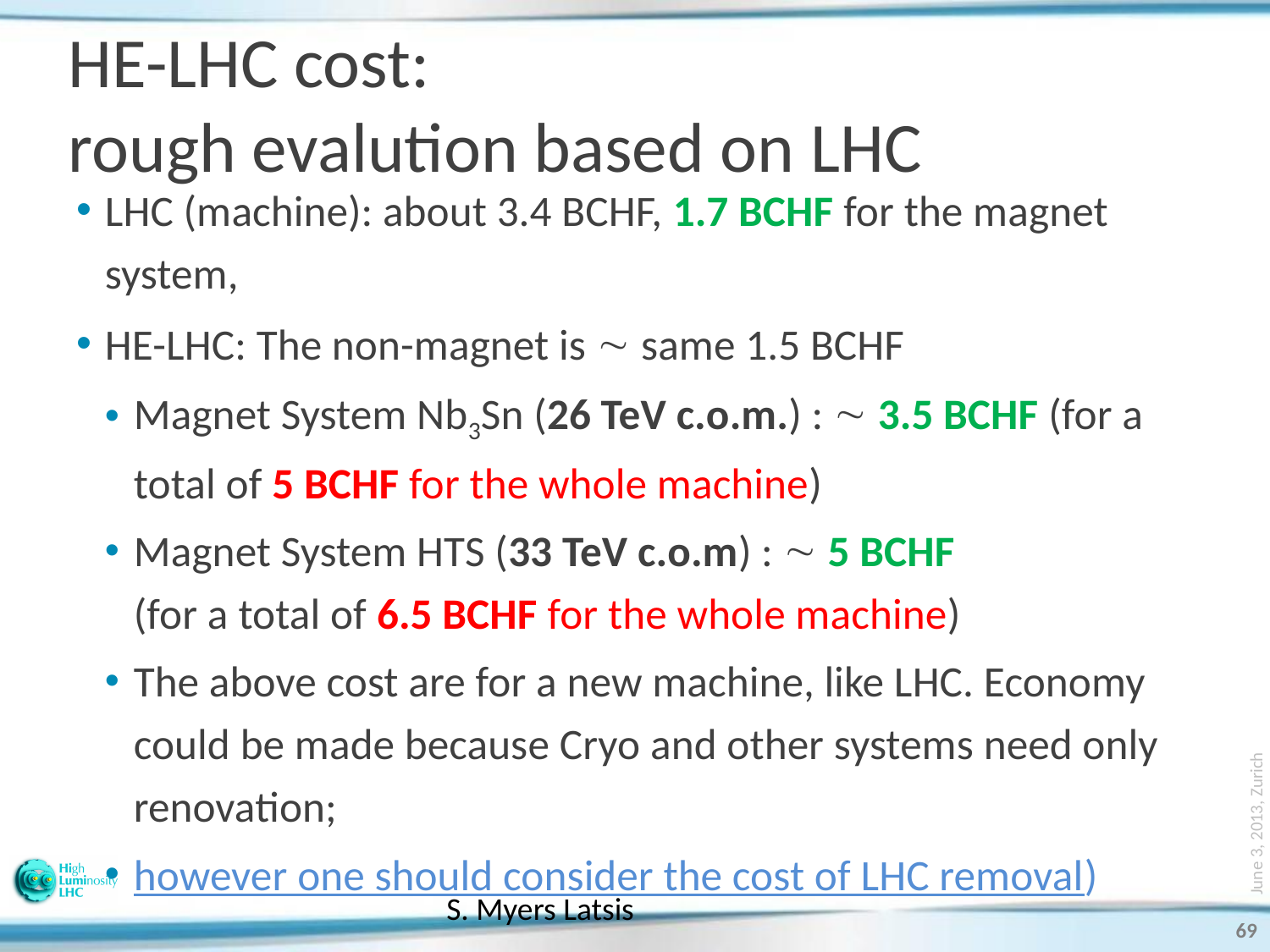

# HE-LHC cost: rough evalution based on LHC
LHC (machine): about 3.4 BCHF, 1.7 BCHF for the magnet system,
HE-LHC: The non-magnet is ∼ same 1.5 BCHF
Magnet System Nb3Sn (26 TeV c.o.m.) : ∼ 3.5 BCHF (for a total of 5 BCHF for the whole machine)
Magnet System HTS (33 TeV c.o.m) : ∼ 5 BCHF
(for a total of 6.5 BCHF for the whole machine)
The above cost are for a new machine, like LHC. Economy could be made because Cryo and other systems need only renovation;
however one should consider the cost of LHC removal)
June 3, 2013, Zurich
S. Myers Latsis
69